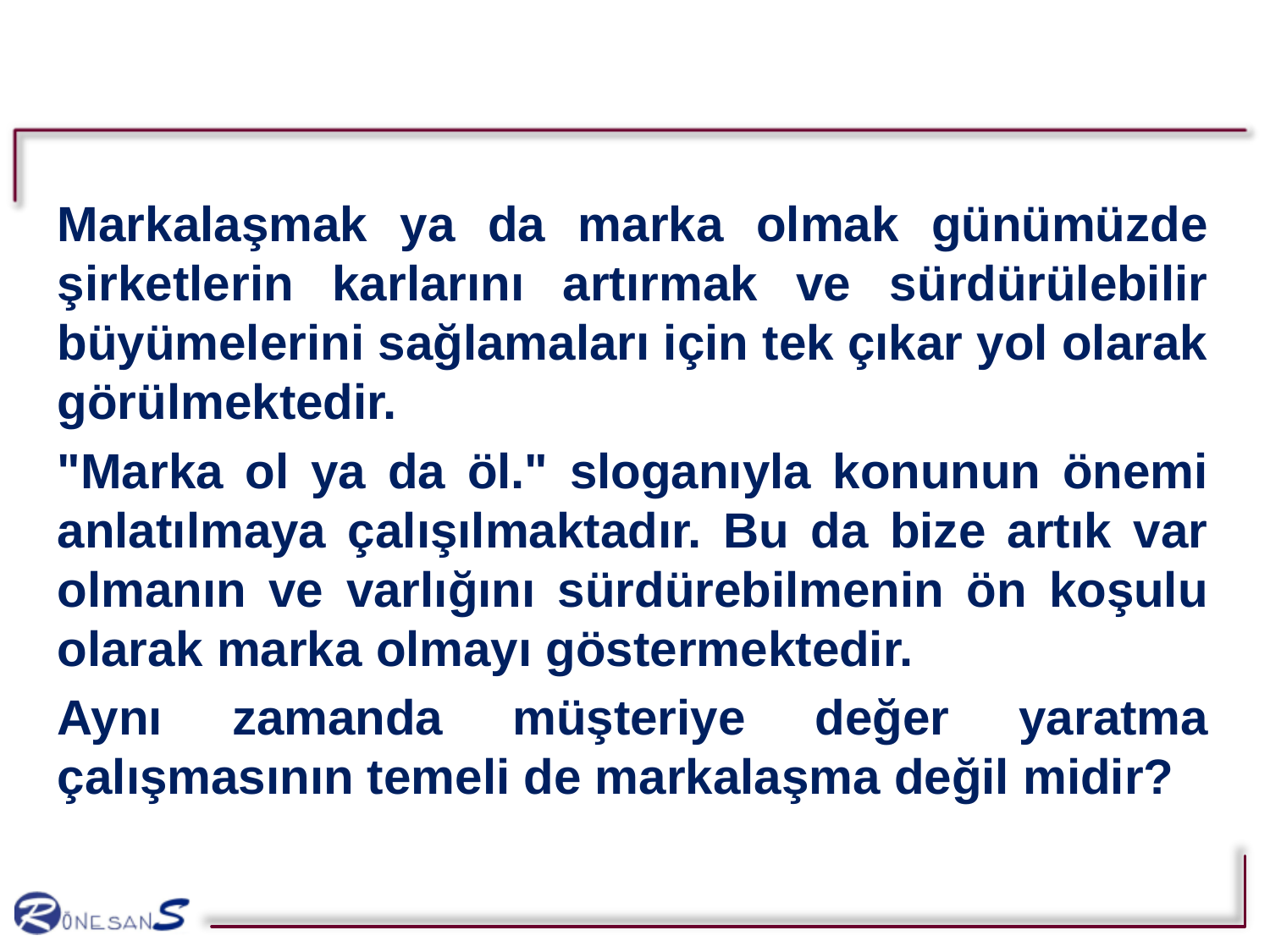

Markalaşmak ya da marka olmak günümüzde şirketlerin karlarını artırmak ve sürdürülebilir büyümelerini sağlamaları için tek çıkar yol olarak görülmektedir.
"Marka ol ya da öl." sloganıyla konunun önemi anlatılmaya çalışılmaktadır. Bu da bize artık var olmanın ve varlığını sürdürebilmenin ön koşulu olarak marka olmayı göstermektedir.
Aynı zamanda müşteriye değer yaratma çalışmasının temeli de markalaşma değil midir?